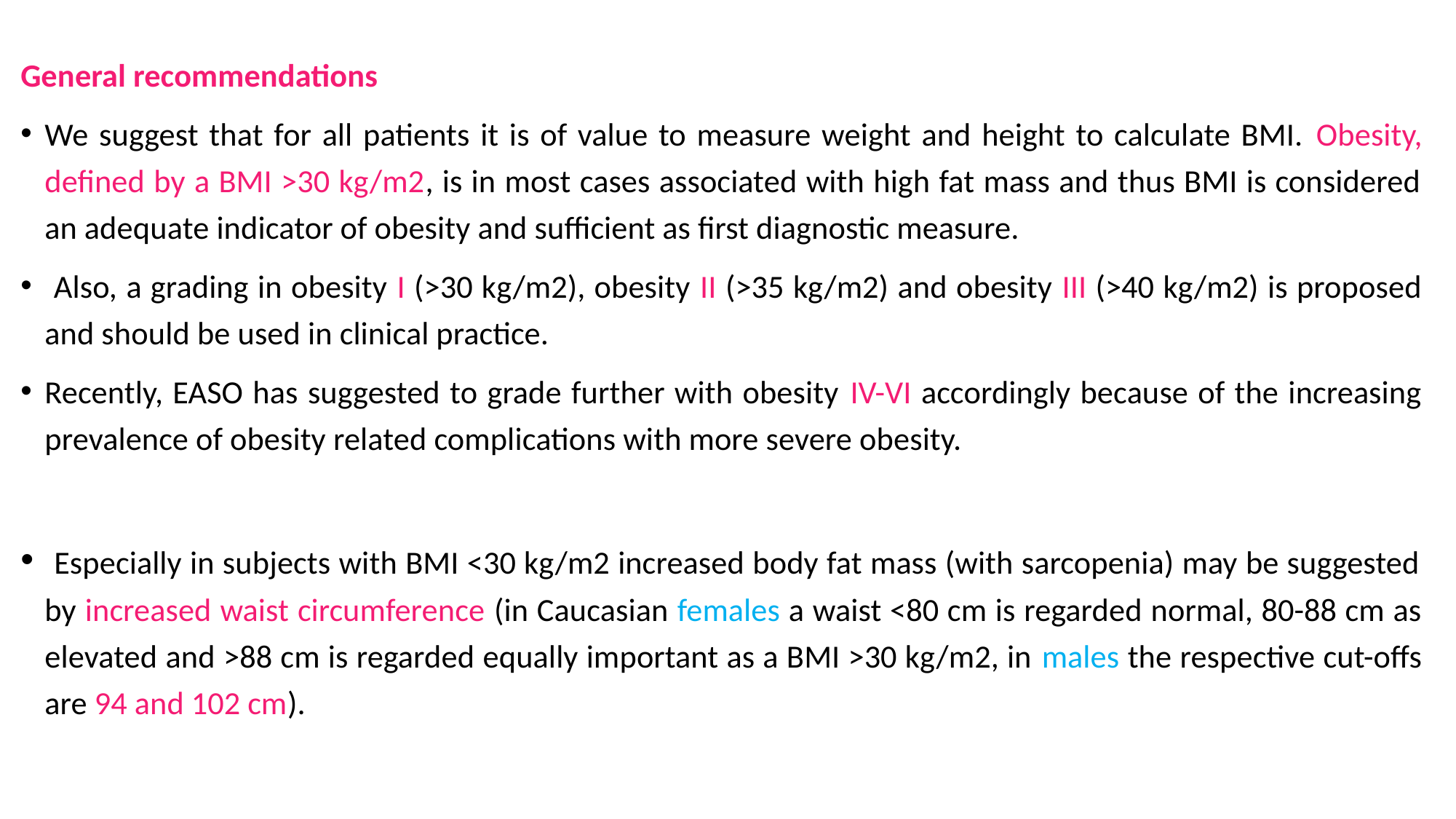

General recommendations
We suggest that for all patients it is of value to measure weight and height to calculate BMI. Obesity, defined by a BMI >30 kg/m2, is in most cases associated with high fat mass and thus BMI is considered an adequate indicator of obesity and sufficient as first diagnostic measure.
 Also, a grading in obesity I (>30 kg/m2), obesity II (>35 kg/m2) and obesity III (>40 kg/m2) is proposed and should be used in clinical practice.
Recently, EASO has suggested to grade further with obesity IV-VI accordingly because of the increasing prevalence of obesity related complications with more severe obesity.

 Especially in subjects with BMI <30 kg/m2 increased body fat mass (with sarcopenia) may be suggested by increased waist circumference (in Caucasian females a waist <80 cm is regarded normal, 80-88 cm as elevated and >88 cm is regarded equally important as a BMI >30 kg/m2, in males the respective cut-offs are 94 and 102 cm).